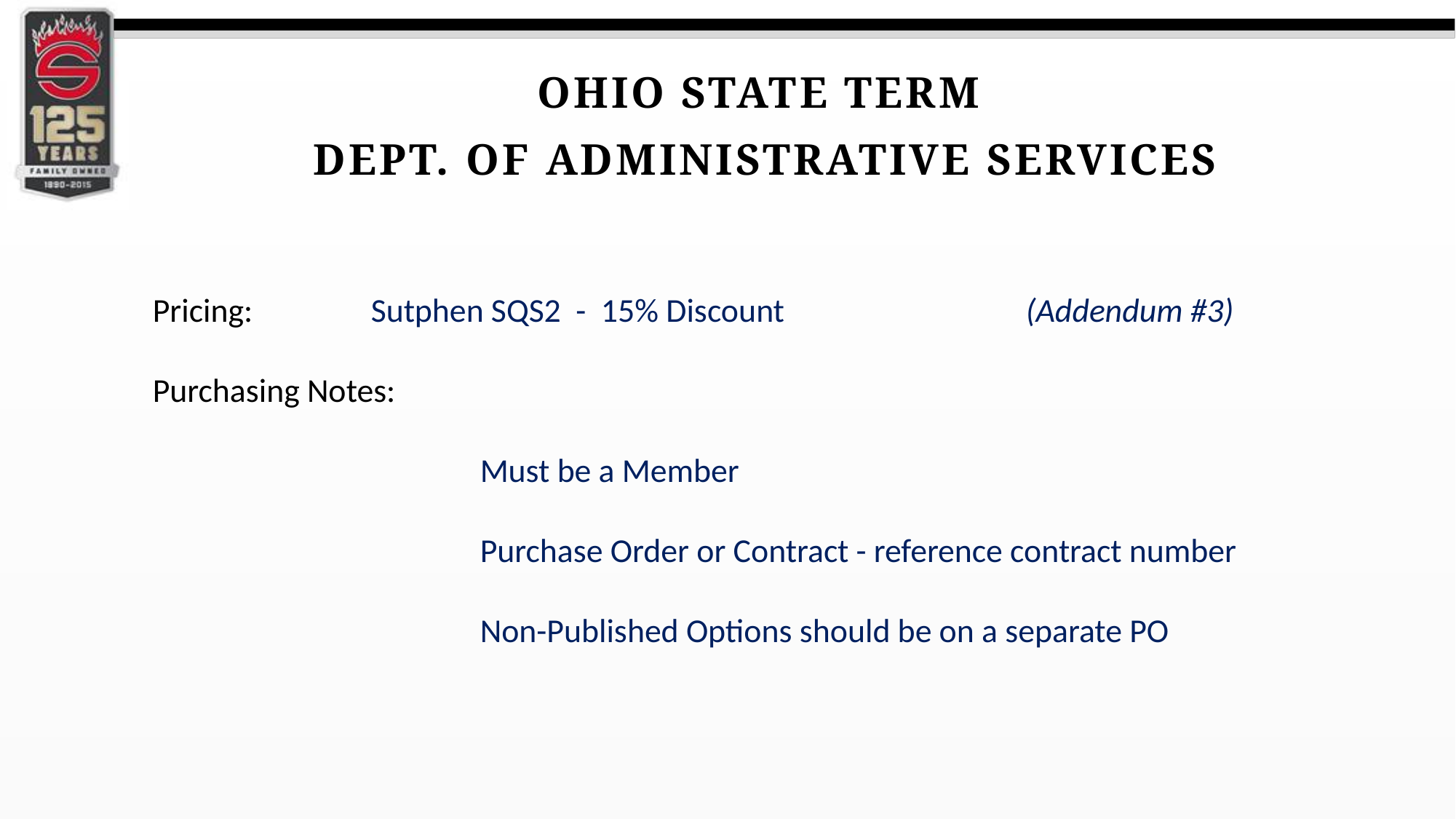

Ohio State Term
Dept. of administrative services
Pricing:		Sutphen SQS2  -  15% Discount			(Addendum #3)

Purchasing Notes:

			Must be a Member

			Purchase Order or Contract - reference contract number

			Non-Published Options should be on a separate PO